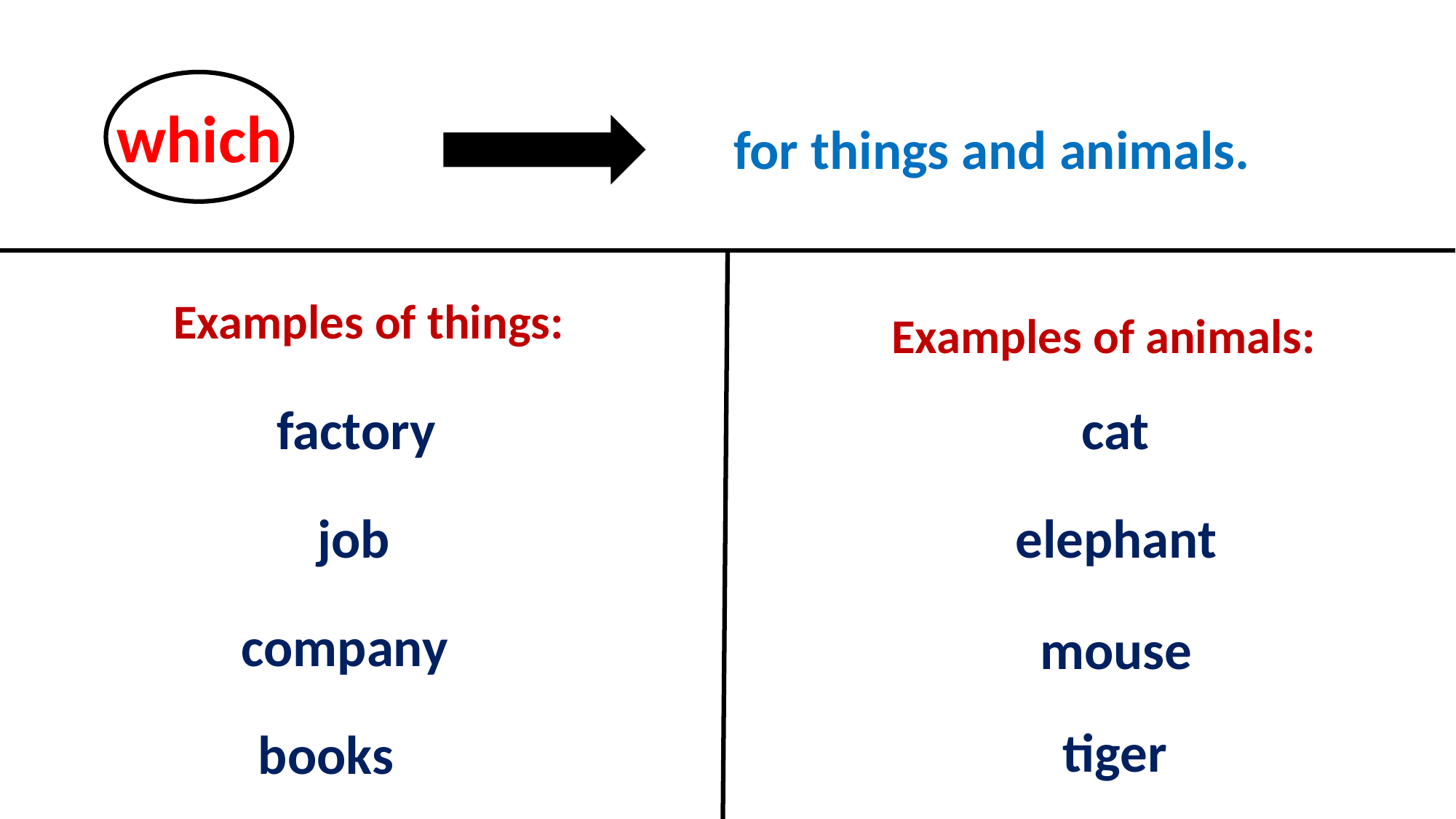

which
for things and animals.
Examples of things:
Examples of animals:
factory
cat
job
elephant
company
mouse
tiger
books